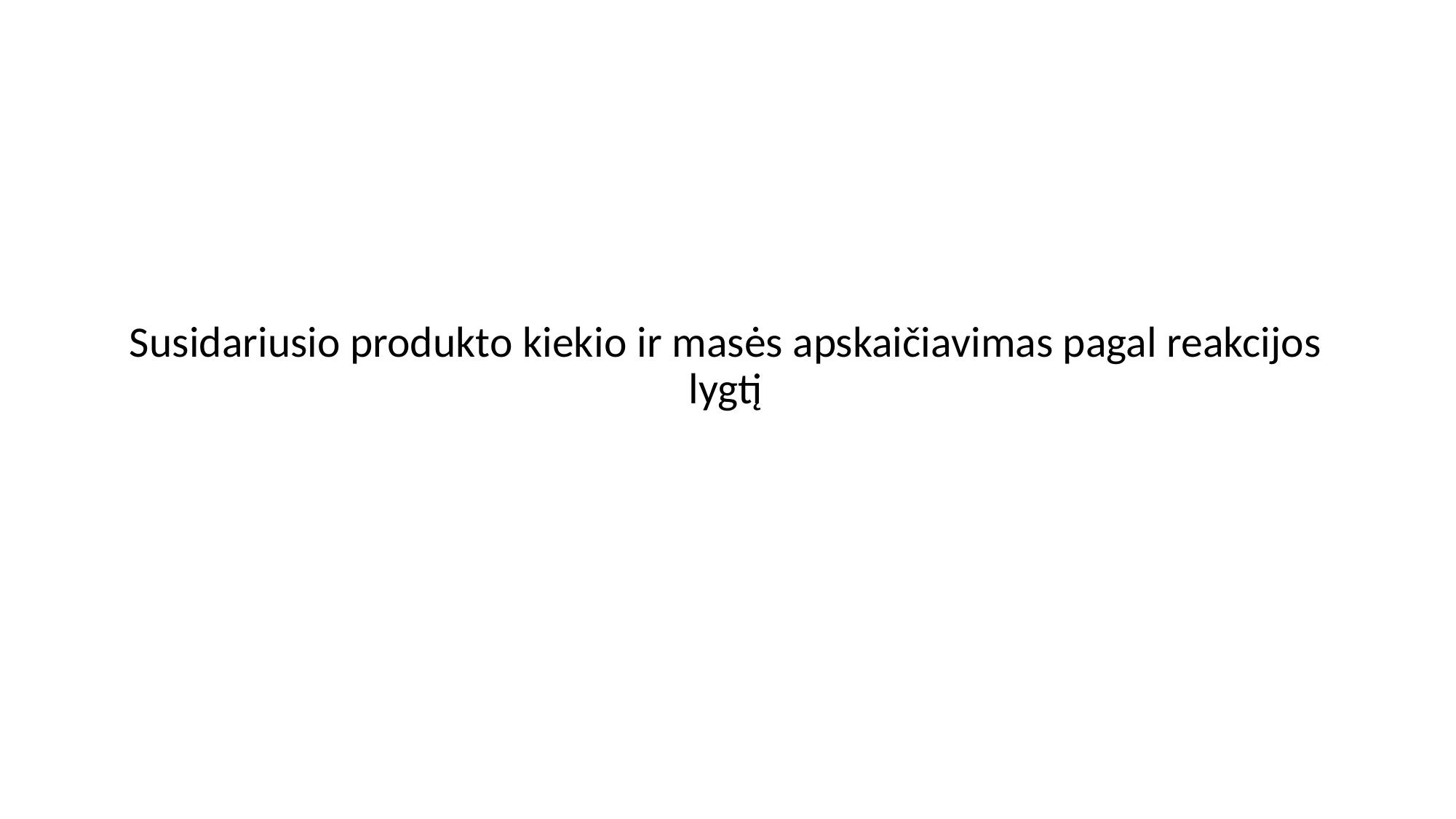

# Susidariusio produkto kiekio ir masės apskaičiavimas pagal reakcijos lygtį